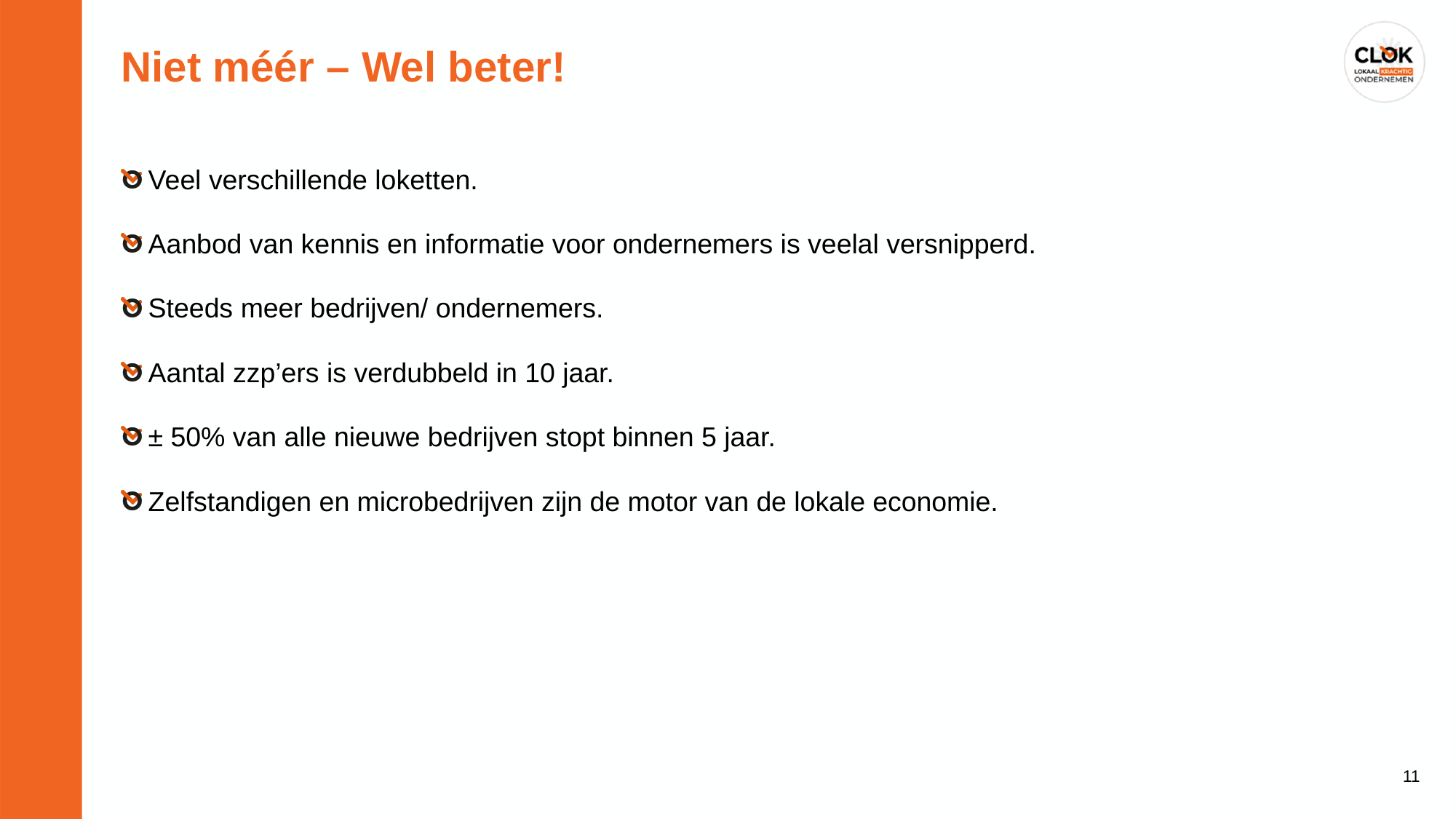

Niet méér – Wel beter!

Veel verschillende loketten.
Aanbod van kennis en informatie voor ondernemers is veelal versnipperd.
Steeds meer bedrijven/ ondernemers.
Aantal zzp’ers is verdubbeld in 10 jaar.
± 50% van alle nieuwe bedrijven stopt binnen 5 jaar.
Zelfstandigen en microbedrijven zijn de motor van de lokale economie.

11